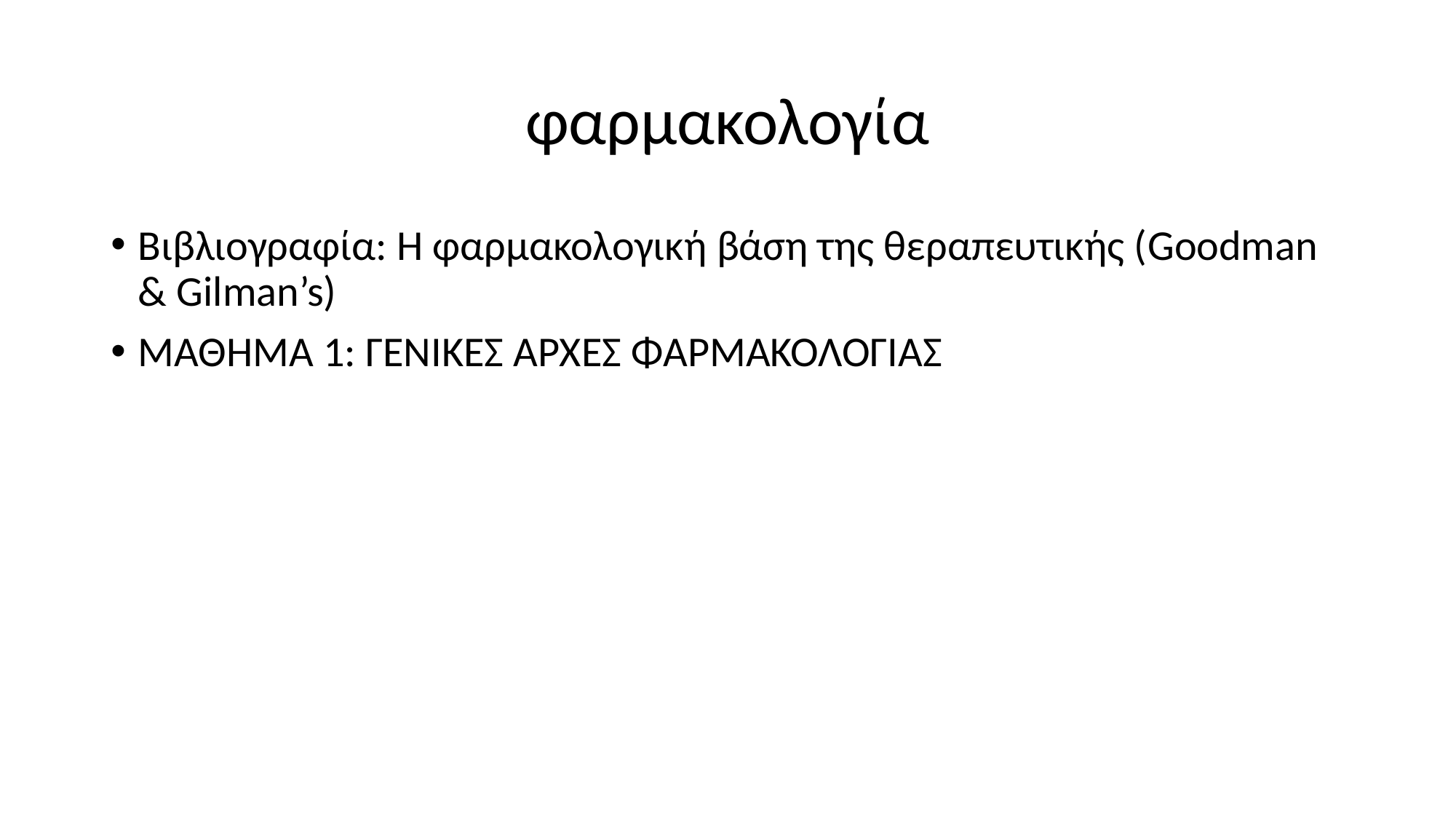

# φαρμακολογία
Βιβλιογραφία: Η φαρμακολογική βάση της θεραπευτικής (Goodman & Gilman’s)
ΜΑΘΗΜΑ 1: ΓΕΝΙΚΕΣ ΑΡΧΕΣ ΦΑΡΜΑΚΟΛΟΓΙΑΣ